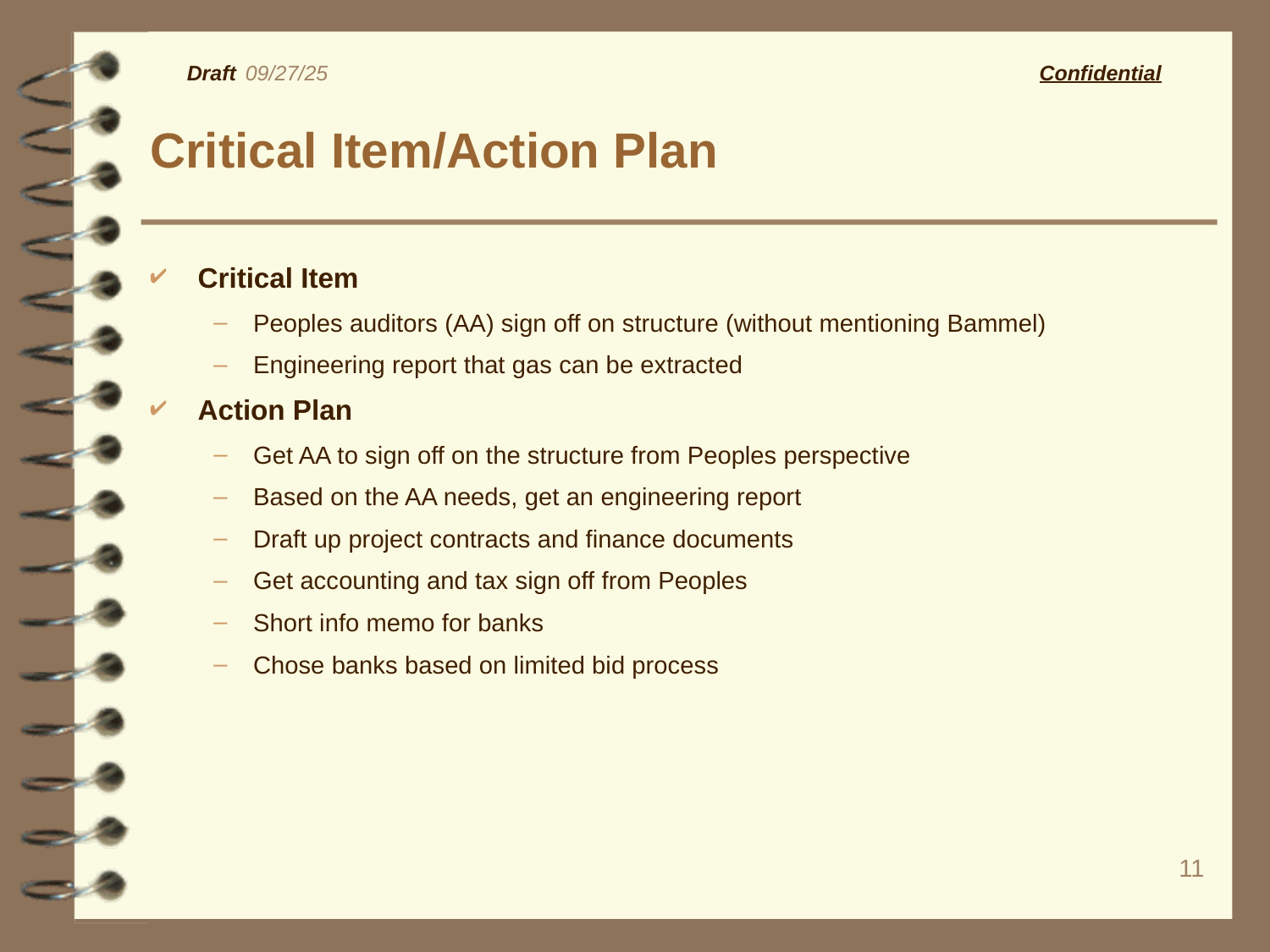

11
09/27/25
# Critical Item/Action Plan
Critical Item
Peoples auditors (AA) sign off on structure (without mentioning Bammel)
Engineering report that gas can be extracted
Action Plan
Get AA to sign off on the structure from Peoples perspective
Based on the AA needs, get an engineering report
Draft up project contracts and finance documents
Get accounting and tax sign off from Peoples
Short info memo for banks
Chose banks based on limited bid process